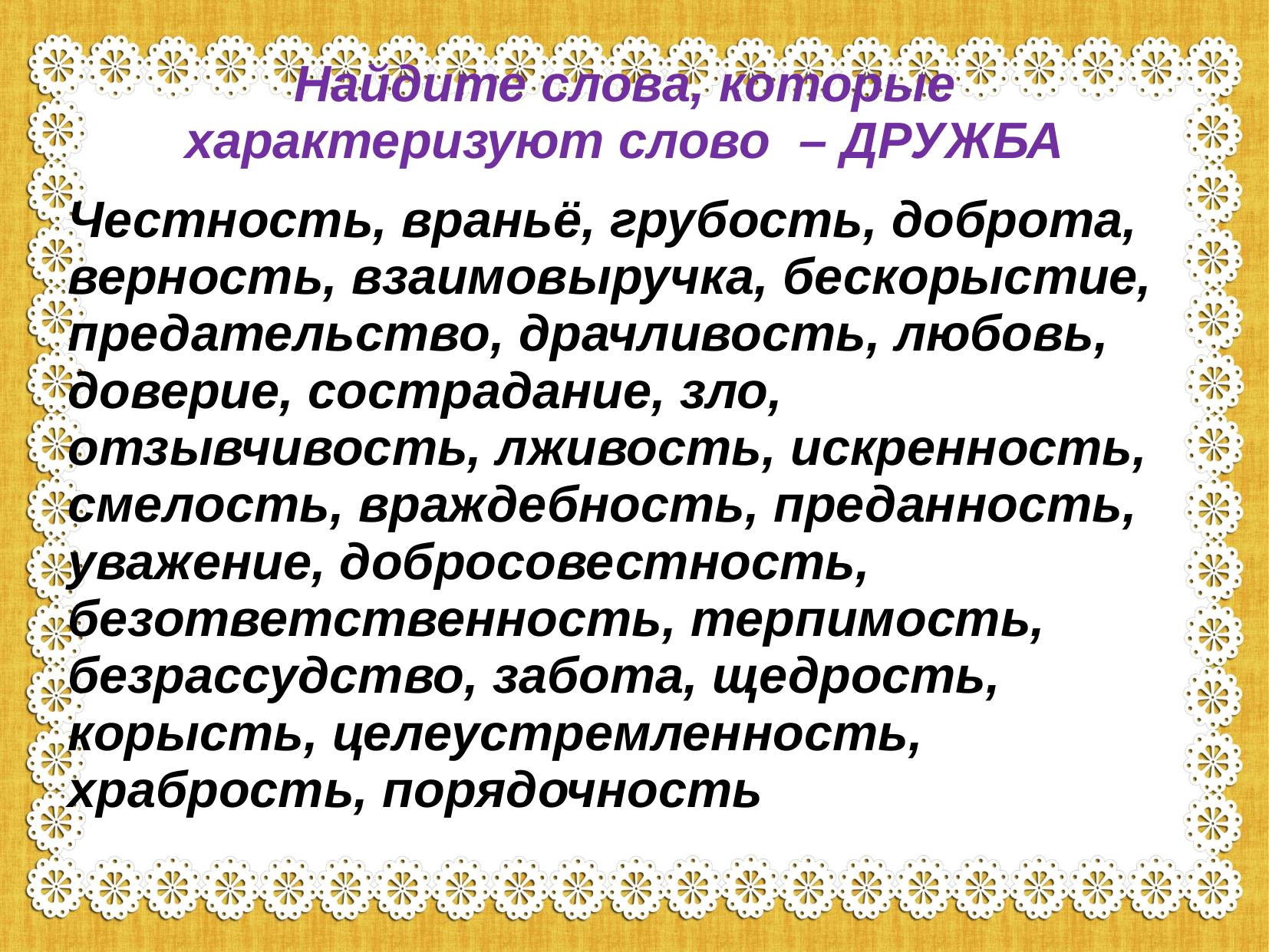

# Найдите слова, которые характеризуют слово  – ДРУЖБА
Честность, враньё, грубость, доброта, верность, взаимовыручка, бескорыстие,  предательство, драчливость, любовь, доверие, сострадание, зло, отзывчивость, лживость, искренность, смелость, враждебность, преданность, уважение, добросовестность, безответственность, терпимость, безрассудство, забота, щедрость, корысть, целеустремленность, храбрость, порядочность